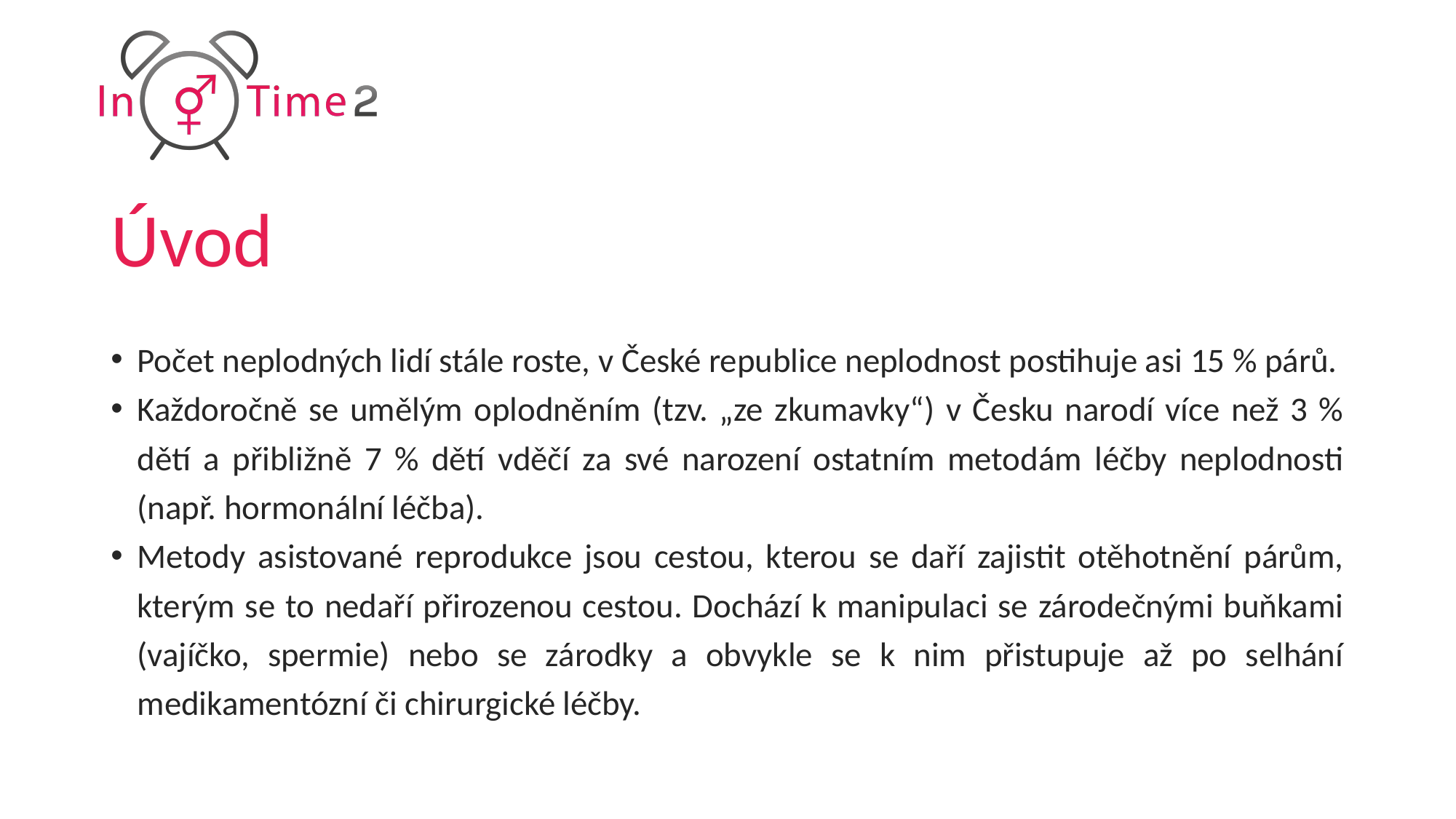

# Úvod
Počet neplodných lidí stále roste, v České republice neplodnost postihuje asi 15 % párů.
Každoročně se umělým oplodněním (tzv. „ze zkumavky“) v Česku narodí více než 3 % dětí a přibližně 7 % dětí vděčí za své narození ostatním metodám léčby neplodnosti (např. hormonální léčba).
Metody asistované reprodukce jsou cestou, kterou se daří zajistit otěhotnění párům, kterým se to nedaří přirozenou cestou. Dochází k manipulaci se zárodečnými buňkami (vajíčko, spermie) nebo se zárodky a obvykle se k nim přistupuje až po selhání medikamentózní či chirurgické léčby.